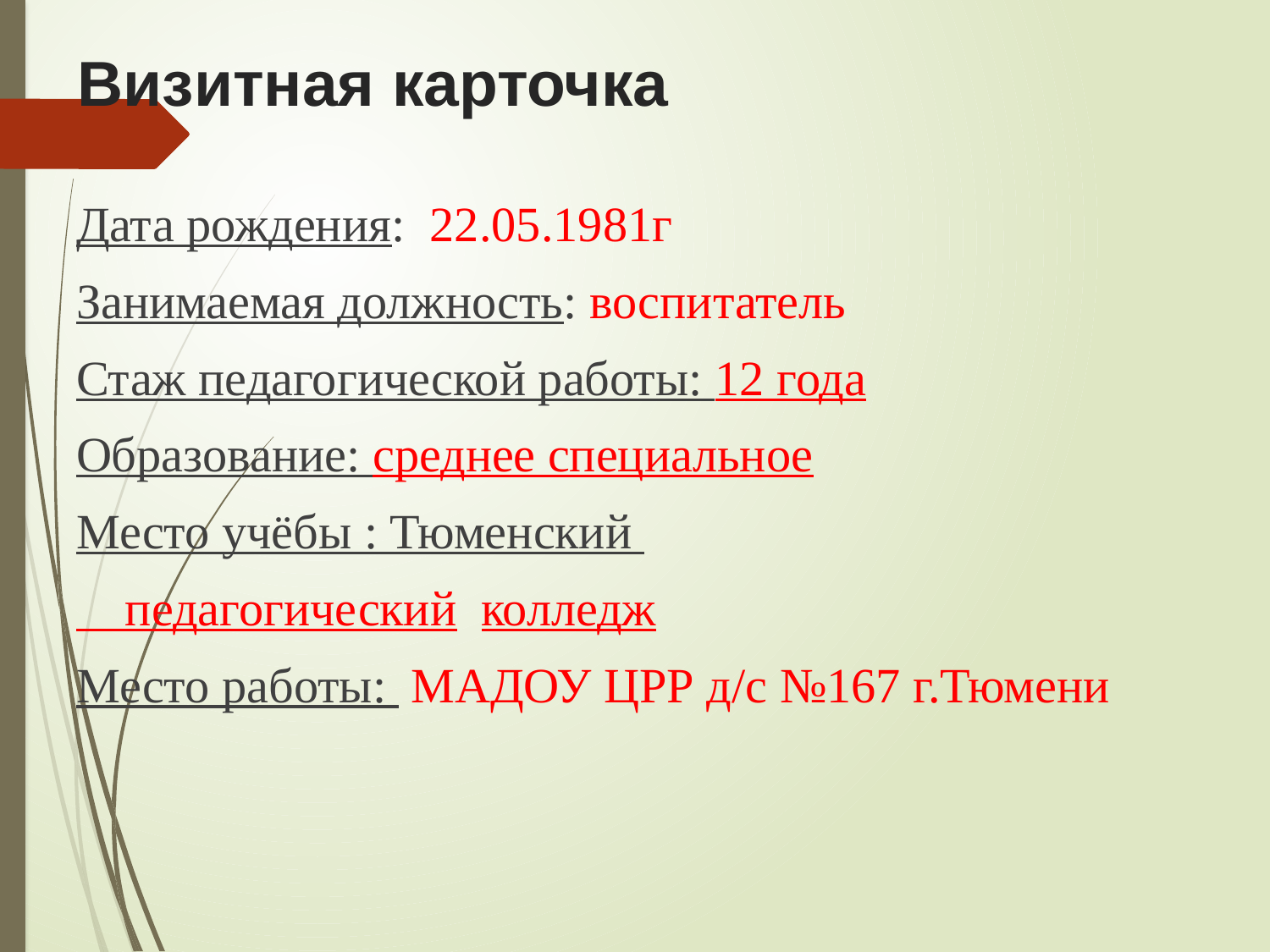

# Визитная карточка
Дата рождения:  22.05.1981г
Занимаемая должность: воспитатель
Стаж педагогической работы: 12 года
Образование: среднее специальное
Место учёбы : Тюменский
    педагогический  колледж
Место работы:  МАДОУ ЦРР д/с №167 г.Тюмени